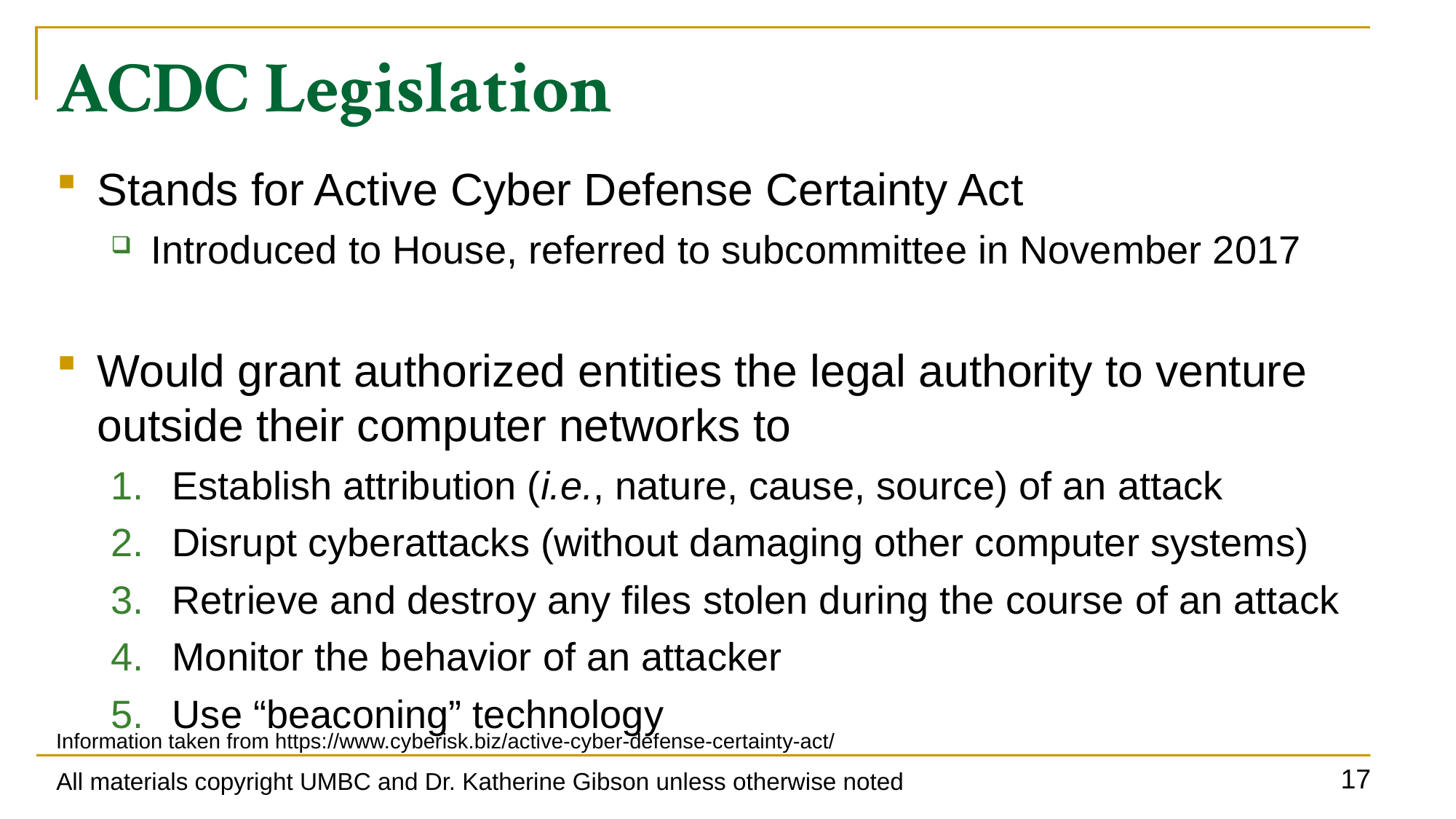

# ACDC Legislation
Stands for Active Cyber Defense Certainty Act
Introduced to House, referred to subcommittee in November 2017

Would grant authorized entities the legal authority to venture outside their computer networks to
Establish attribution (i.e., nature, cause, source) of an attack
Disrupt cyberattacks (without damaging other computer systems)
Retrieve and destroy any files stolen during the course of an attack
Monitor the behavior of an attacker
Use “beaconing” technology

Information taken from https://www.cyberisk.biz/active-cyber-defense-certainty-act/